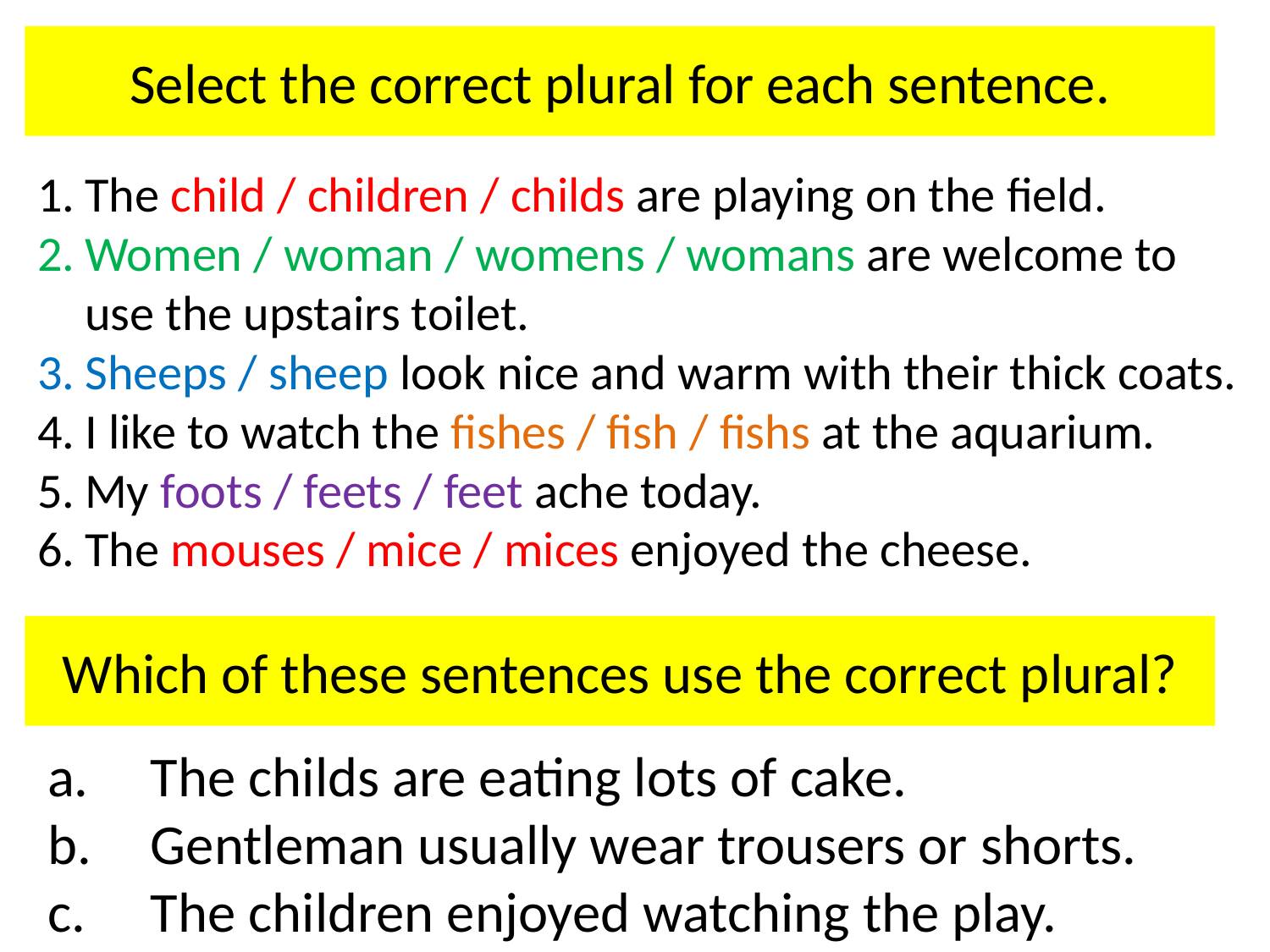

Select the correct plural for each sentence.
The child / children / childs are playing on the field.
Women / woman / womens / womans are welcome to use the upstairs toilet.
Sheeps / sheep look nice and warm with their thick coats.
I like to watch the fishes / fish / fishs at the aquarium.
My foots / feets / feet ache today.
The mouses / mice / mices enjoyed the cheese.
# Which of these sentences use the correct plural?
a.  	The childs are eating lots of cake.
b.  	Gentleman usually wear trousers or shorts.
c.  	The children enjoyed watching the play.